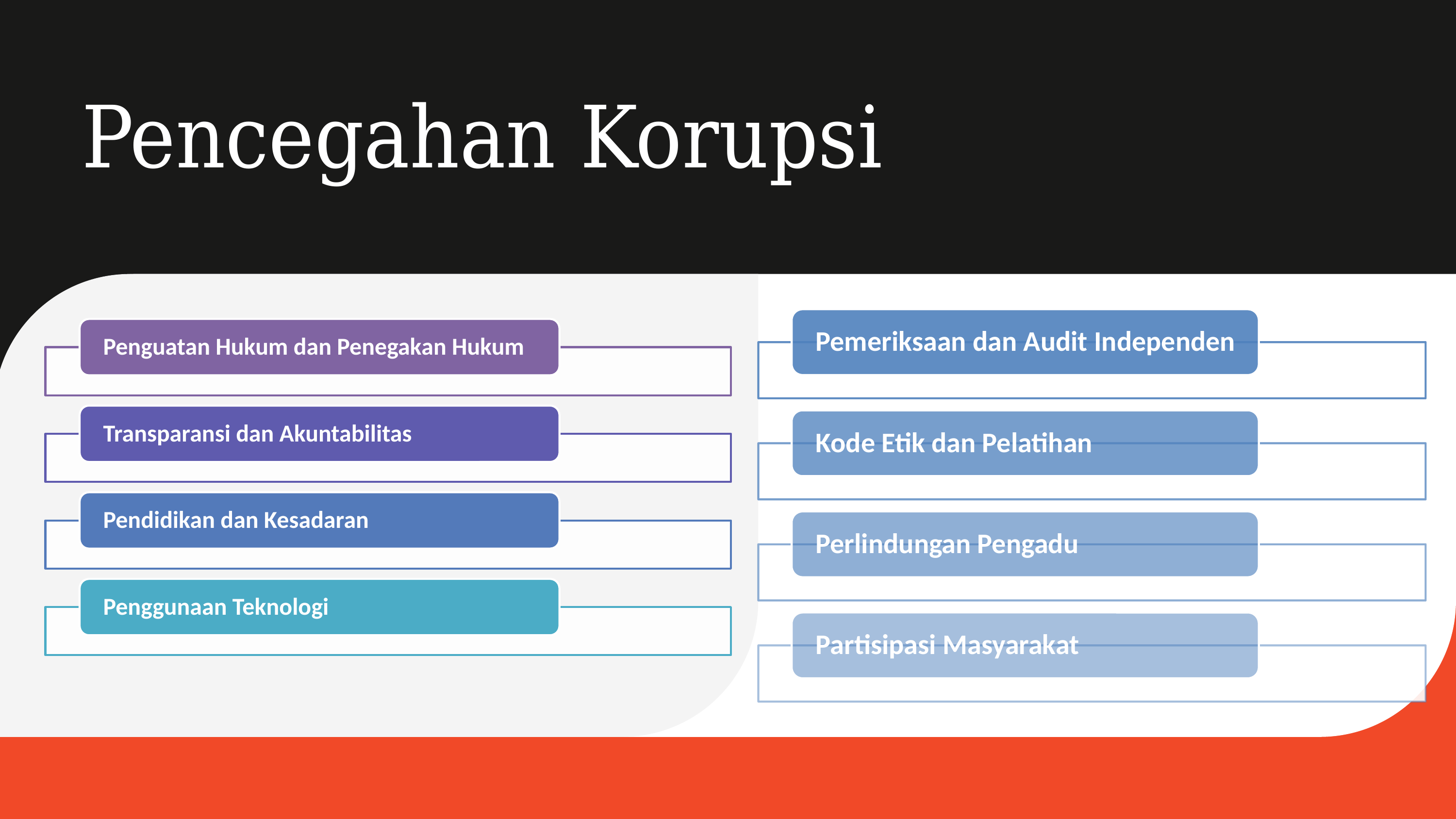

Pencegahan Korupsi

Penguatan Hukum dan Penegakan Hukum
Transparansi dan Akuntabilitas
Pendidikan dan Kesadaran
Penggunaan Teknologi
Pemeriksaan dan Audit Independen
Kode Etik dan Pelatihan
Perlindungan Pengadu
Partisipasi Masyarakat